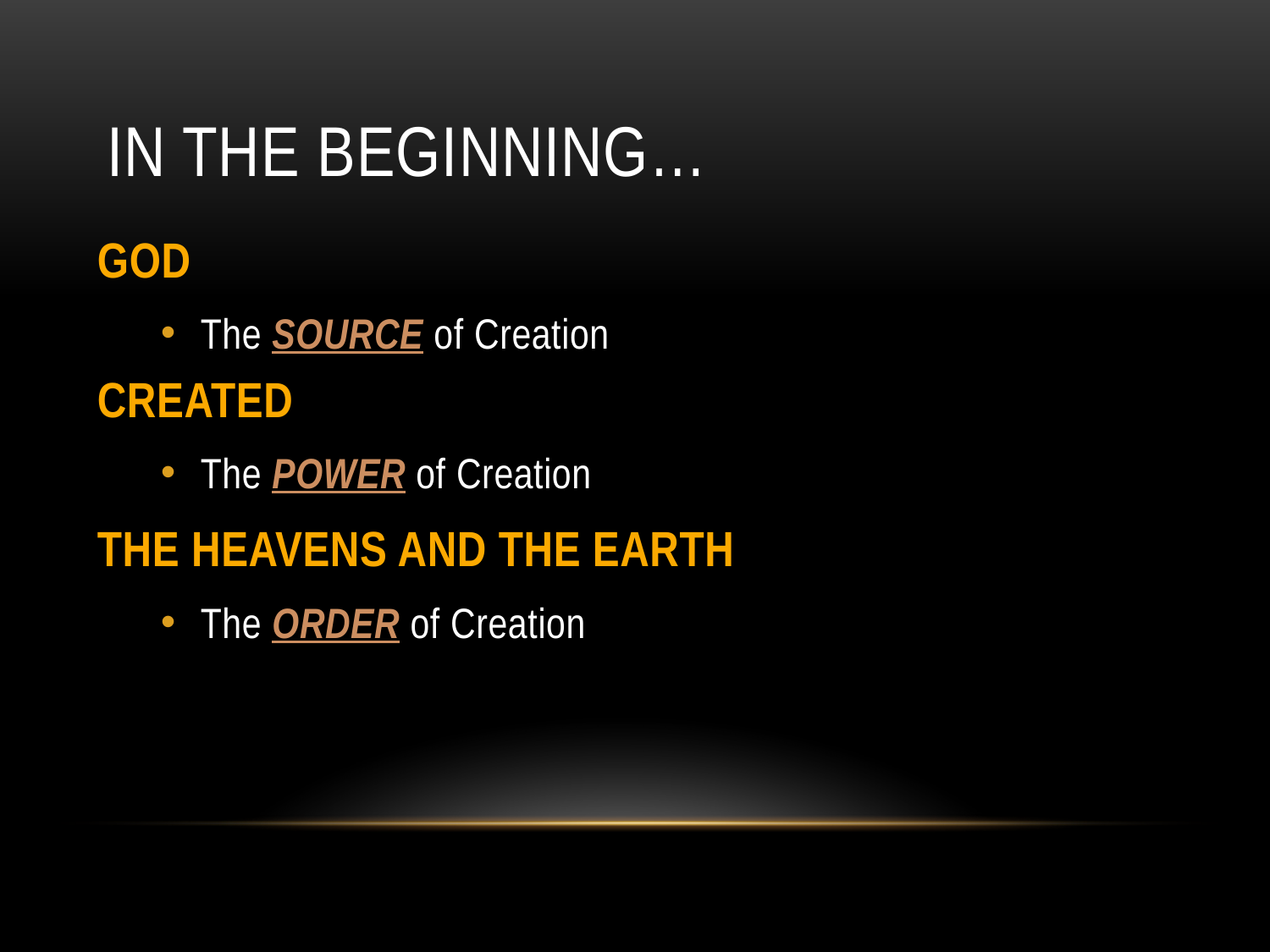

# In The Beginning…
God
The SOURCE of Creation
Created
The POWER of Creation
The Heavens and the Earth
The ORDER of Creation